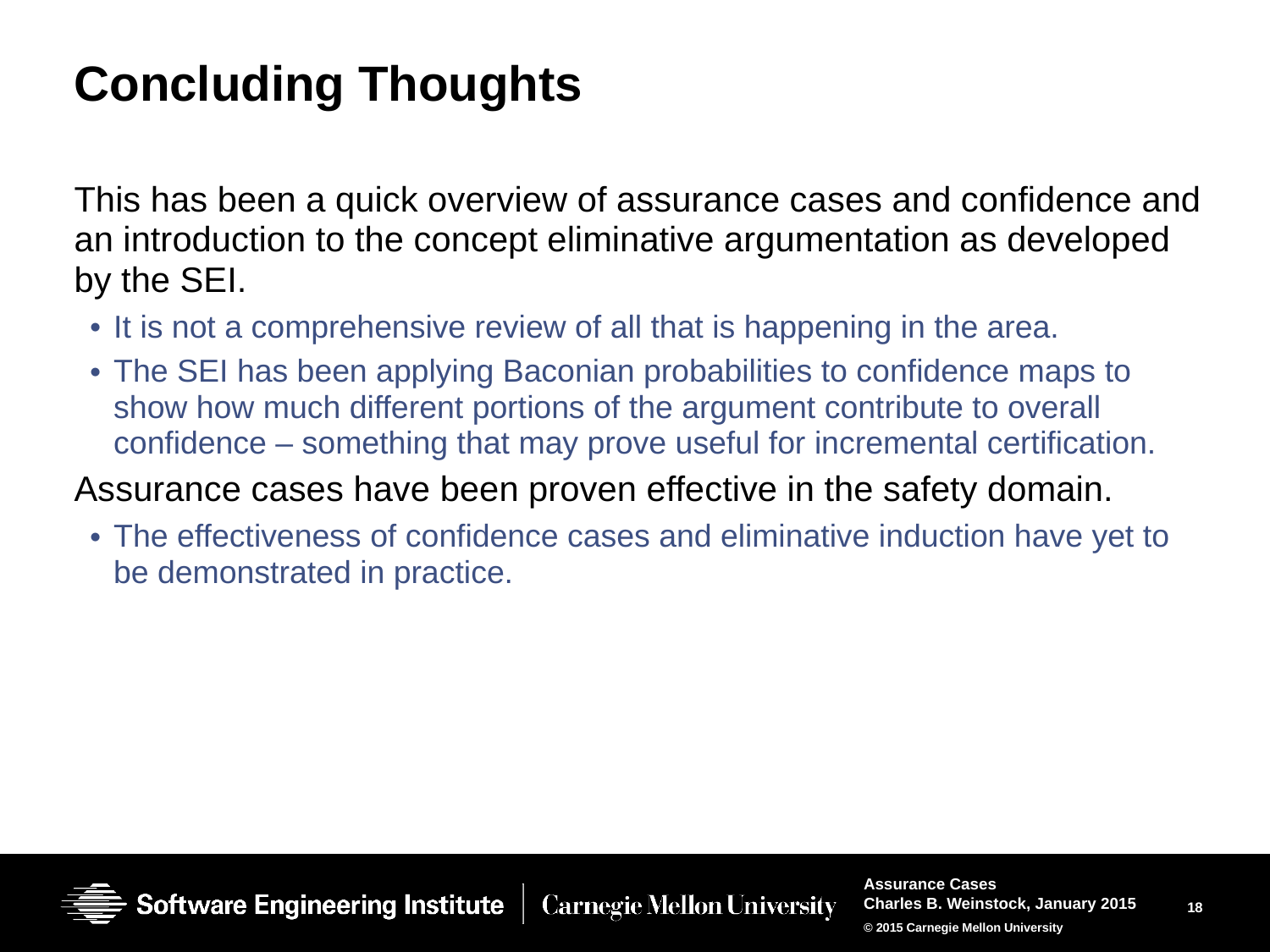

# Concluding Thoughts
This has been a quick overview of assurance cases and confidence and an introduction to the concept eliminative argumentation as developed by the SEI.
It is not a comprehensive review of all that is happening in the area.
The SEI has been applying Baconian probabilities to confidence maps to show how much different portions of the argument contribute to overall confidence – something that may prove useful for incremental certification.
Assurance cases have been proven effective in the safety domain.
The effectiveness of confidence cases and eliminative induction have yet to be demonstrated in practice.